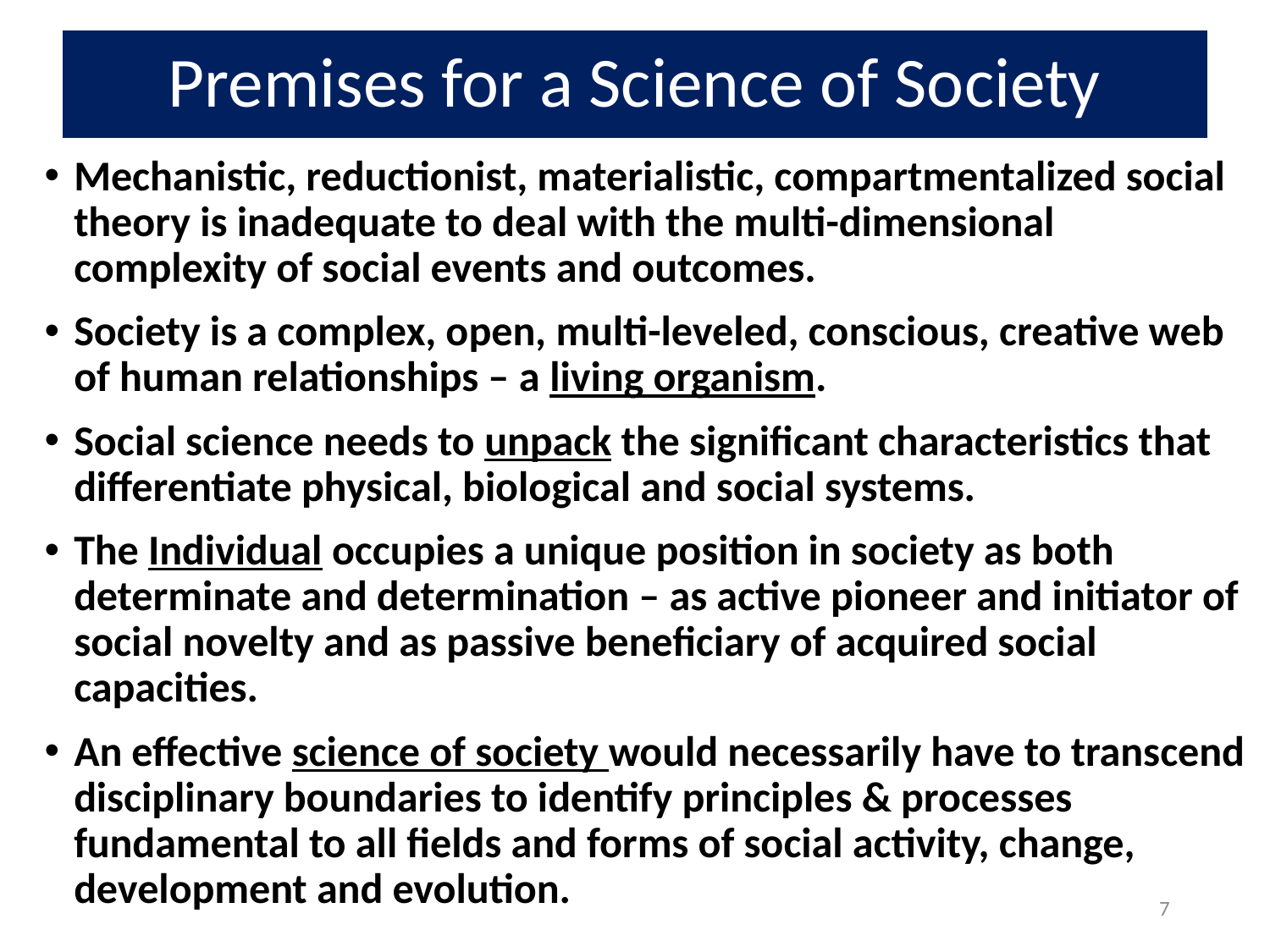

# Premises for a Science of Society
Mechanistic, reductionist, materialistic, compartmentalized social theory is inadequate to deal with the multi-dimensional complexity of social events and outcomes.
Society is a complex, open, multi-leveled, conscious, creative web of human relationships – a living organism.
Social science needs to unpack the significant characteristics that differentiate physical, biological and social systems.
The Individual occupies a unique position in society as both determinate and determination – as active pioneer and initiator of social novelty and as passive beneficiary of acquired social capacities.
An effective science of society would necessarily have to transcend disciplinary boundaries to identify principles & processes fundamental to all fields and forms of social activity, change, development and evolution.
7